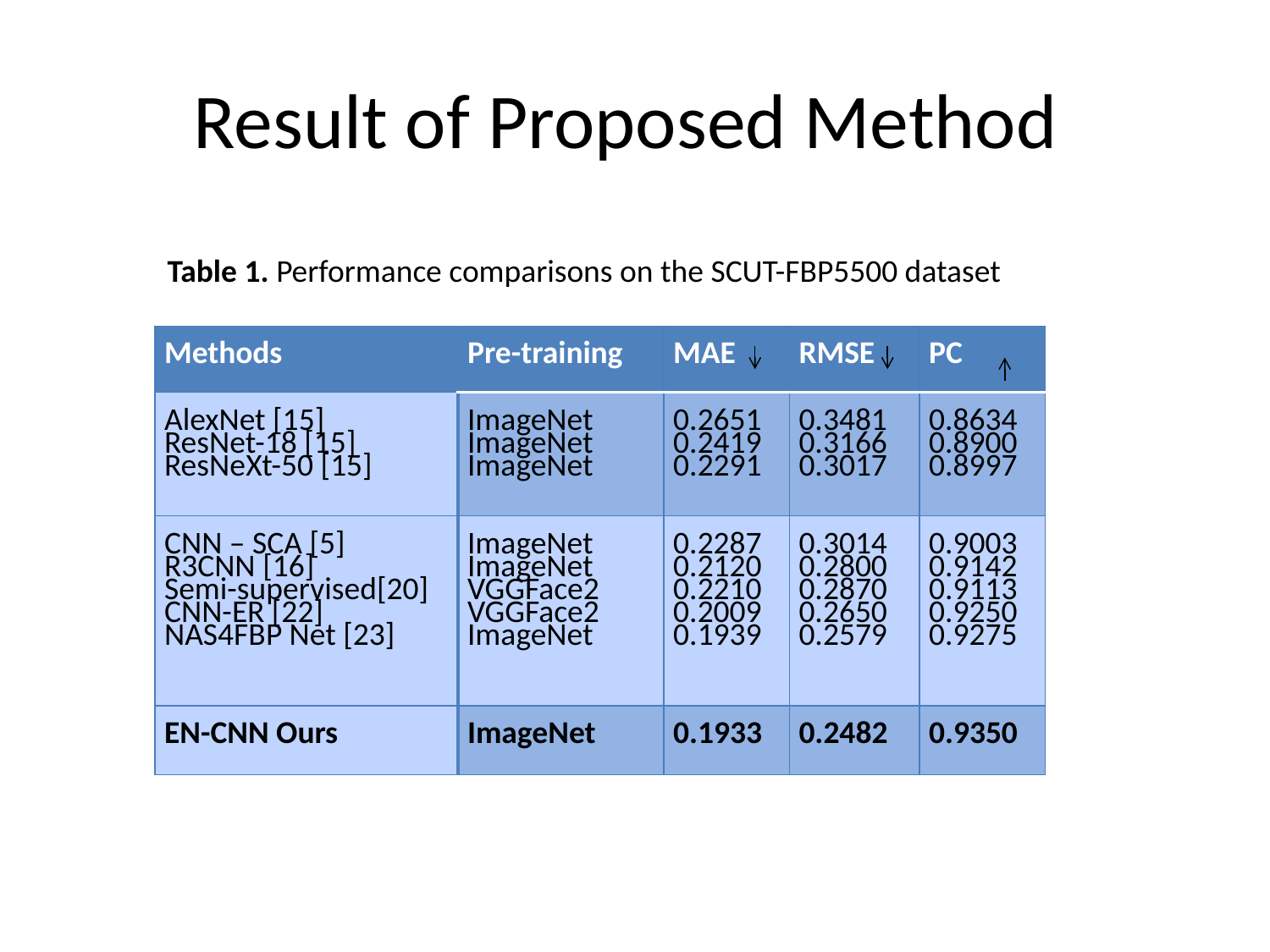

# Result of Proposed Method
Table 1. Performance comparisons on the SCUT-FBP5500 dataset
| Methods | Pre-training | MAE | RMSE | PC |
| --- | --- | --- | --- | --- |
| AlexNet [15] ResNet-18 [15] ResNeXt-50 [15] | ImageNet ImageNet ImageNet | 0.2651 0.2419 0.2291 | 0.3481 0.3166 0.3017 | 0.8634 0.8900 0.8997 |
| CNN – SCA [5] R3CNN [16] Semi-supervised[20] CNN-ER [22] NAS4FBP Net [23] | ImageNet ImageNet VGGFace2 VGGFace2 ImageNet | 0.2287 0.2120 0.2210 0.2009 0.1939 | 0.3014 0.2800 0.2870 0.2650 0.2579 | 0.9003 0.9142 0.9113 0.9250 0.9275 |
| EN-CNN Ours | ImageNet | 0.1933 | 0.2482 | 0.9350 |